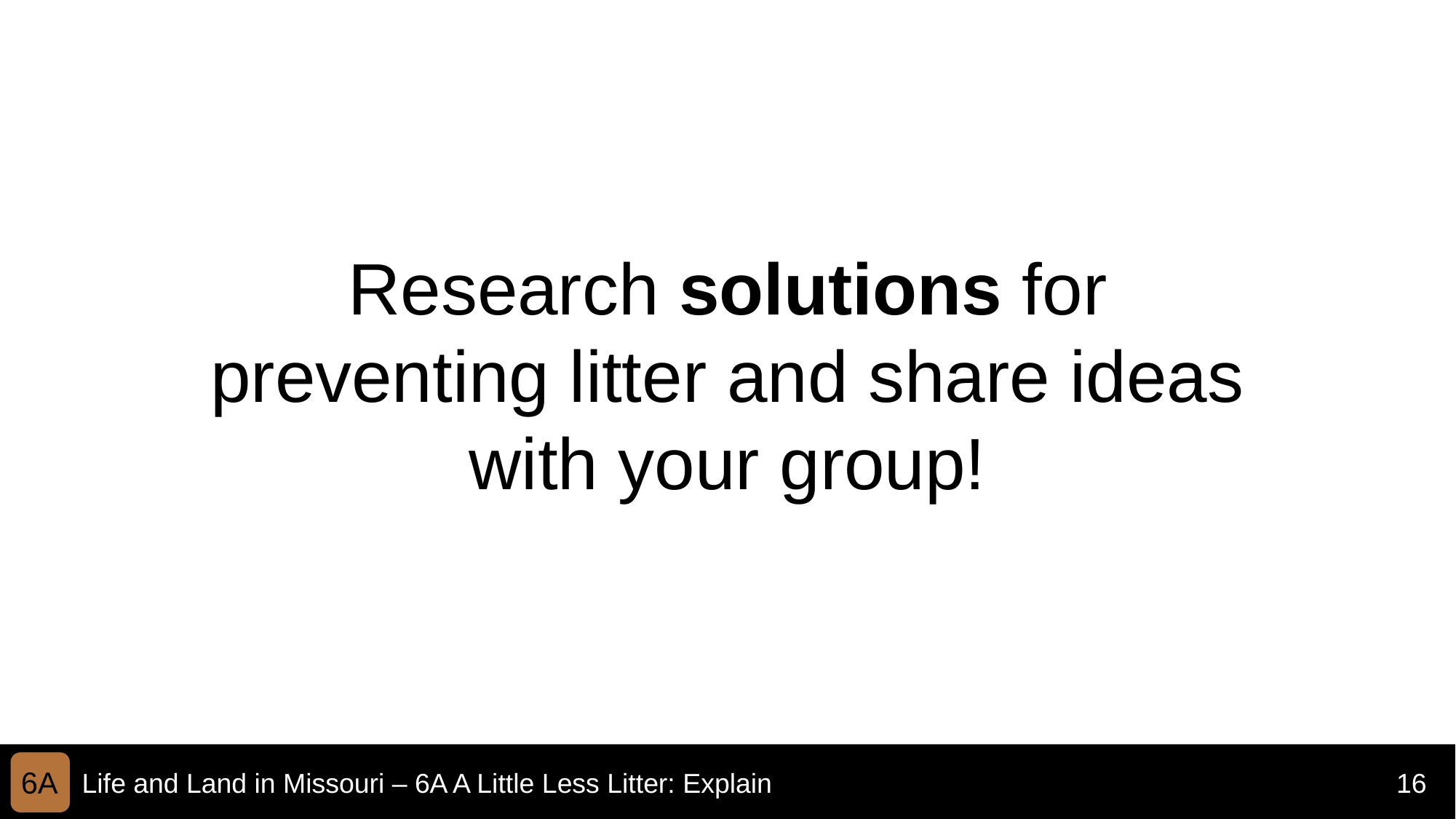

Research solutions for preventing litter and share ideas with your group!

6A
Life and Land in Missouri – 6A A Little Less Litter: Explain
16